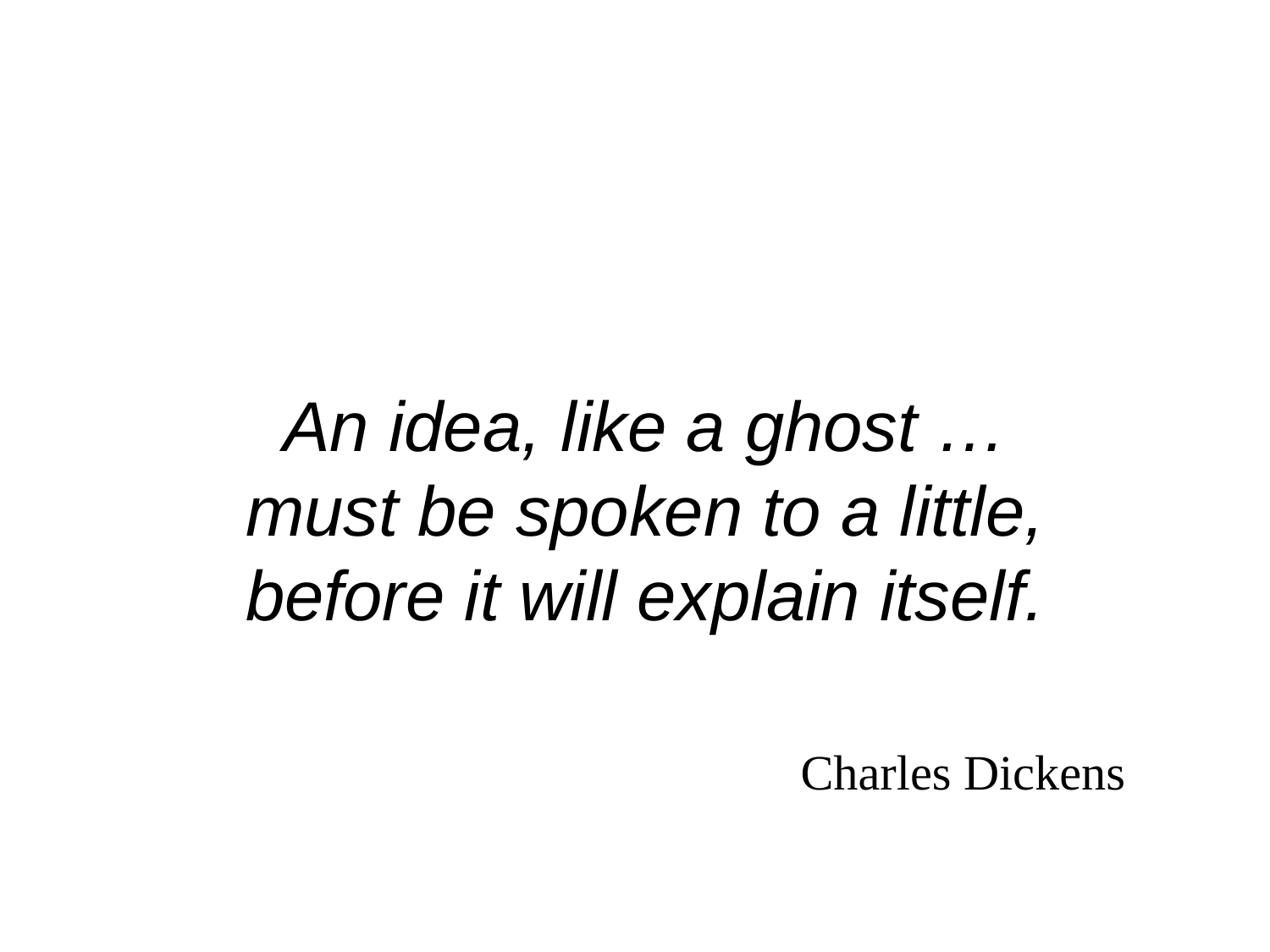

# An idea, like a ghost … must be spoken to a little, before it will explain itself. Charles Dickens